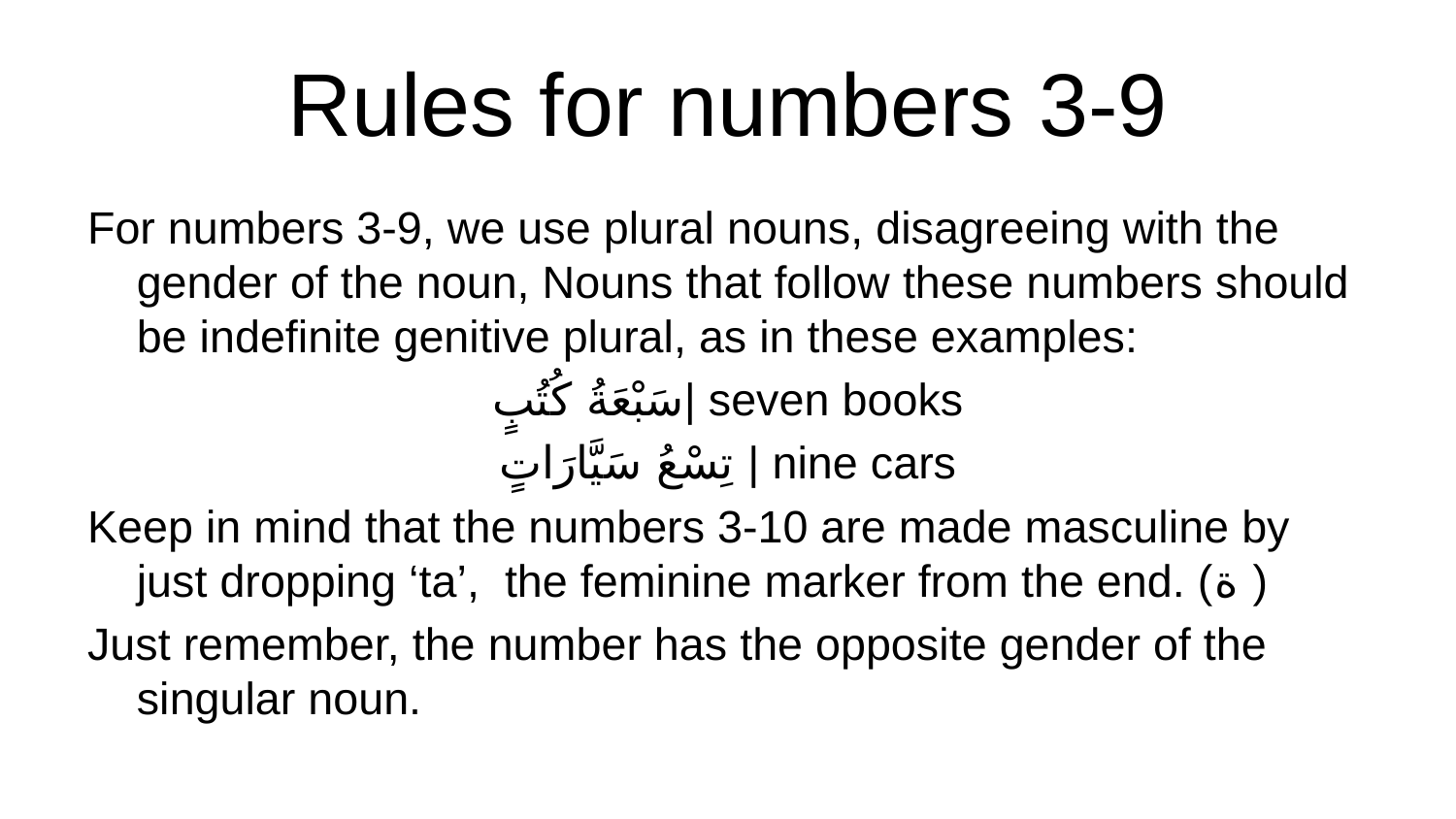

# Rules for numbers 3-9
For numbers 3-9, we use plural nouns, disagreeing with the gender of the noun, Nouns that follow these numbers should be indefinite genitive plural, as in these examples:
سَبْعَةُ كُتُبٍ| seven books
تِسْعُ سَيَّارَاتٍ | nine cars
Keep in mind that the numbers 3-10 are made masculine by just dropping ‘ta’,  the feminine marker from the end. (ة )
Just remember, the number has the opposite gender of the singular noun.